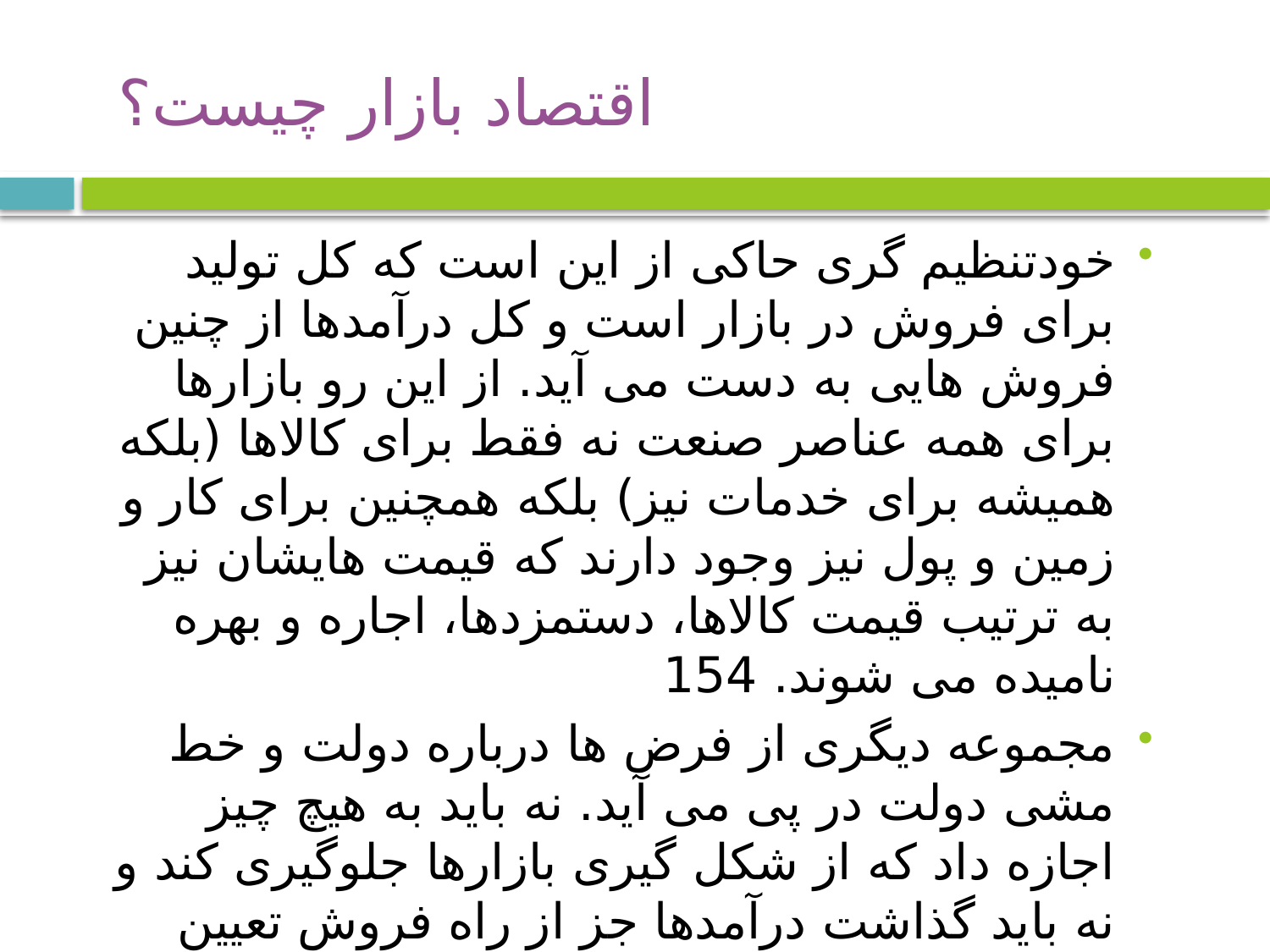

# اقتصاد بازار چیست؟
خودتنظیم گری حاکی از این است که کل تولید برای فروش در بازار است و کل درآمدها از چنین فروش هایی به دست می آید. از این رو بازارها برای همه عناصر صنعت نه فقط برای کالاها (بلکه همیشه برای خدمات نیز) بلکه همچنین برای کار و زمین و پول نیز وجود دارند که قیمت هايشان نیز به ترتیب قیمت کالاها، دستمزدها، اجاره و بهره نامیده می شوند. 154
مجموعه دیگری از فرض ها درباره دولت و خط مشی دولت در پی می آید. نه باید به هیچ چیز اجازه داد که از شکل گیری بازارها جلوگیری کند و نه باید گذاشت درآمدها جز از راه فروش تعیین شود. 155